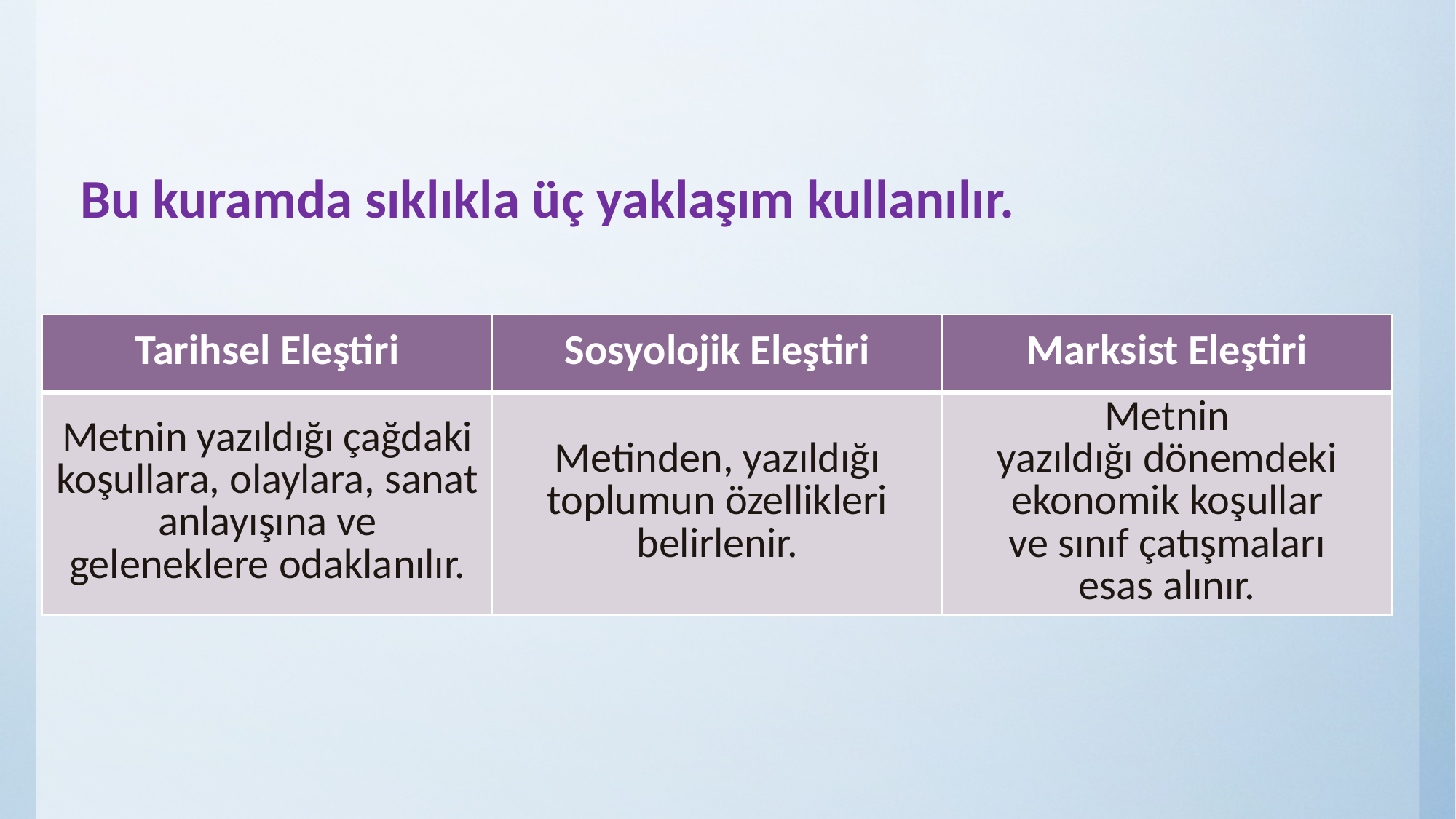

Bu kuramda sıklıkla üç yaklaşım kullanılır.
| Tarihsel Eleştiri | Sosyolojik Eleştiri | Marksist Eleştiri |
| --- | --- | --- |
| Metnin yazıldığı çağdaki koşullara, olaylara, sanat anlayışına ve geleneklere odaklanılır. | Metinden, yazıldığı toplumun özellikleri belirlenir. | Metnin yazıldığı dönemdeki ekonomik koşullar ve sınıf çatışmaları esas alınır. |